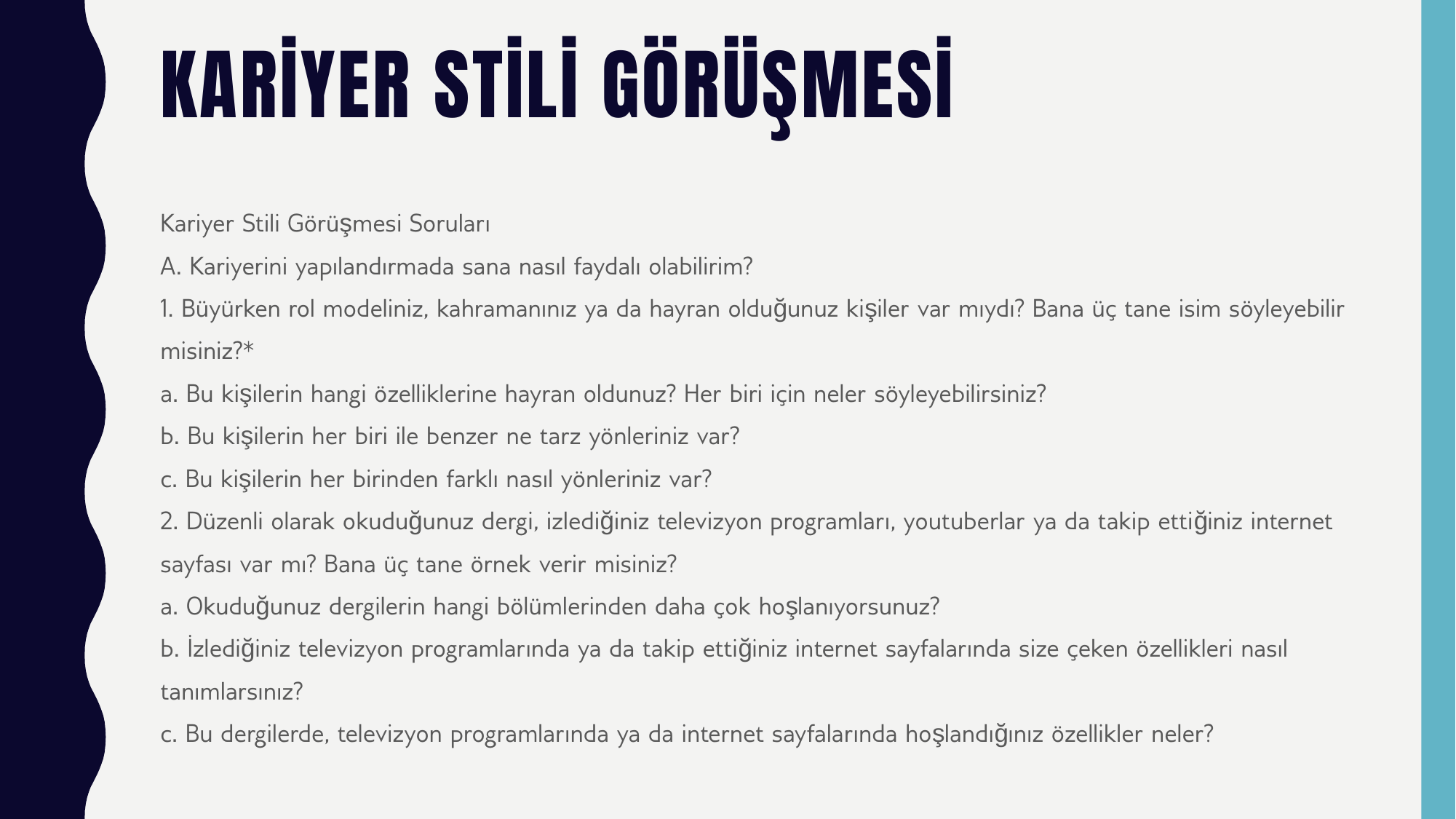

# Kariyer STİLİ GÖRÜŞMESİ
Kariyer Stili Görüşmesi Soruları
A. Kariyerini yapılandırmada sana nasıl faydalı olabilirim?
1. Büyürken rol modeliniz, kahramanınız ya da hayran olduğunuz kişiler var mıydı? Bana üç tane isim söyleyebilir
misiniz?*
a. Bu kişilerin hangi özelliklerine hayran oldunuz? Her biri için neler söyleyebilirsiniz?
b. Bu kişilerin her biri ile benzer ne tarz yönleriniz var?
c. Bu kişilerin her birinden farklı nasıl yönleriniz var?
2. Düzenli olarak okuduğunuz dergi, izlediğiniz televizyon programları, youtuberlar ya da takip ettiğiniz internet
sayfası var mı? Bana üç tane örnek verir misiniz?
a. Okuduğunuz dergilerin hangi bölümlerinden daha çok hoşlanıyorsunuz?
b. İzlediğiniz televizyon programlarında ya da takip ettiğiniz internet sayfalarında size çeken özellikleri nasıl
tanımlarsınız?
c. Bu dergilerde, televizyon programlarında ya da internet sayfalarında hoşlandığınız özellikler neler?